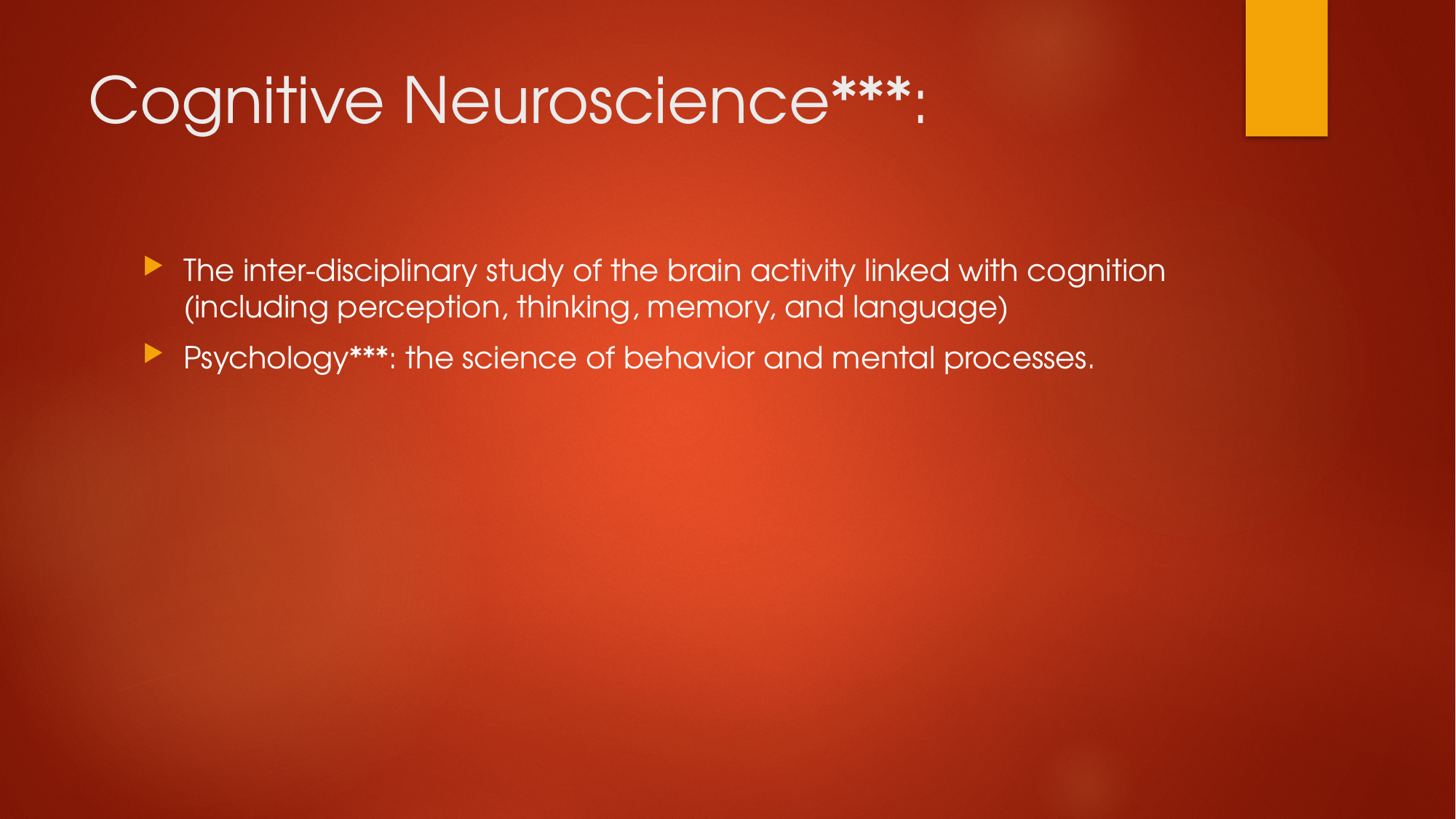

# Cognitive Neuroscience***:
The inter-disciplinary study of the brain activity linked with cognition (including perception, thinking, memory, and language)
Psychology***: the science of behavior and mental processes.